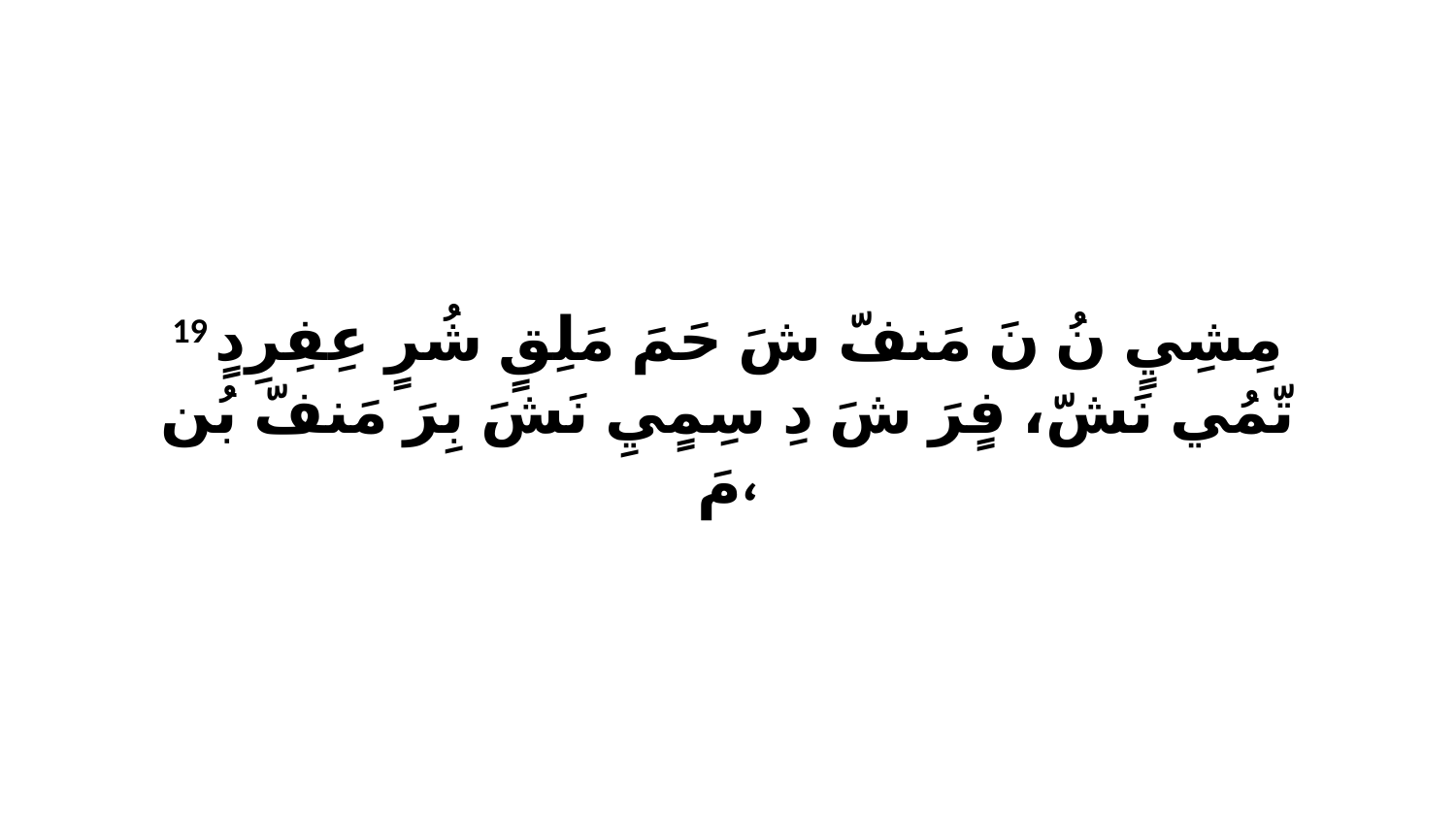

19 مِشِيٍ نُ نَ مَنفّ شَ حَمَ مَلِقٍ شُرٍ عِفِرِدٍ تّمُي نَشّ، فٍرَ شَ دِ سِمٍيِ نَشَ بِرَ مَنفّ بُن مَ،